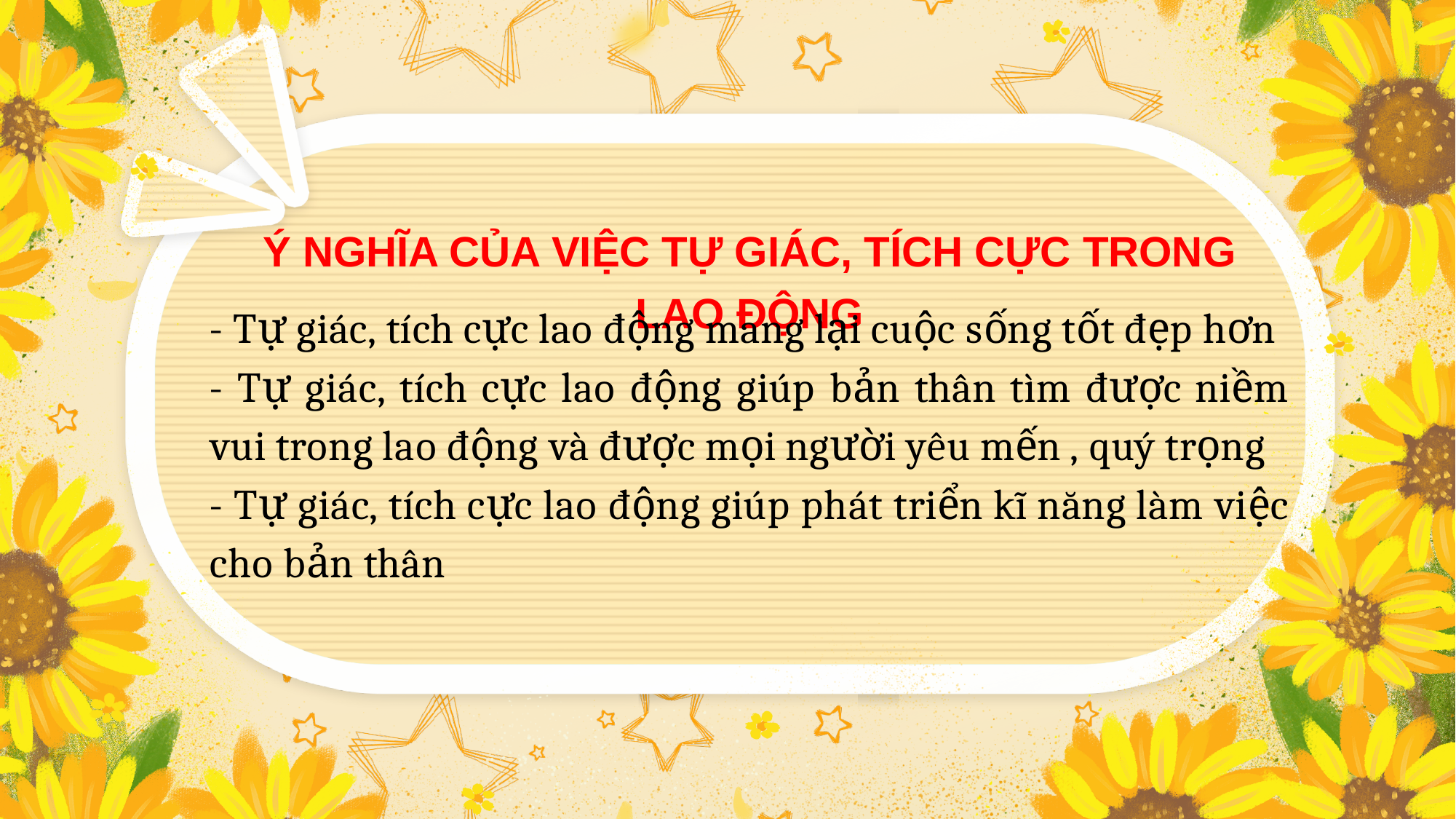

Ý NGHĨA CỦA VIỆC TỰ GIÁC, TÍCH CỰC TRONG LAO ĐỘNG
- Tự giác, tích cực lao động mang lại cuộc sống tốt đẹp hơn
- Tự giác, tích cực lao động giúp bản thân tìm được niềm vui trong lao động và được mọi người yêu mến , quý trọng
- Tự giác, tích cực lao động giúp phát triển kĩ năng làm việc cho bản thân